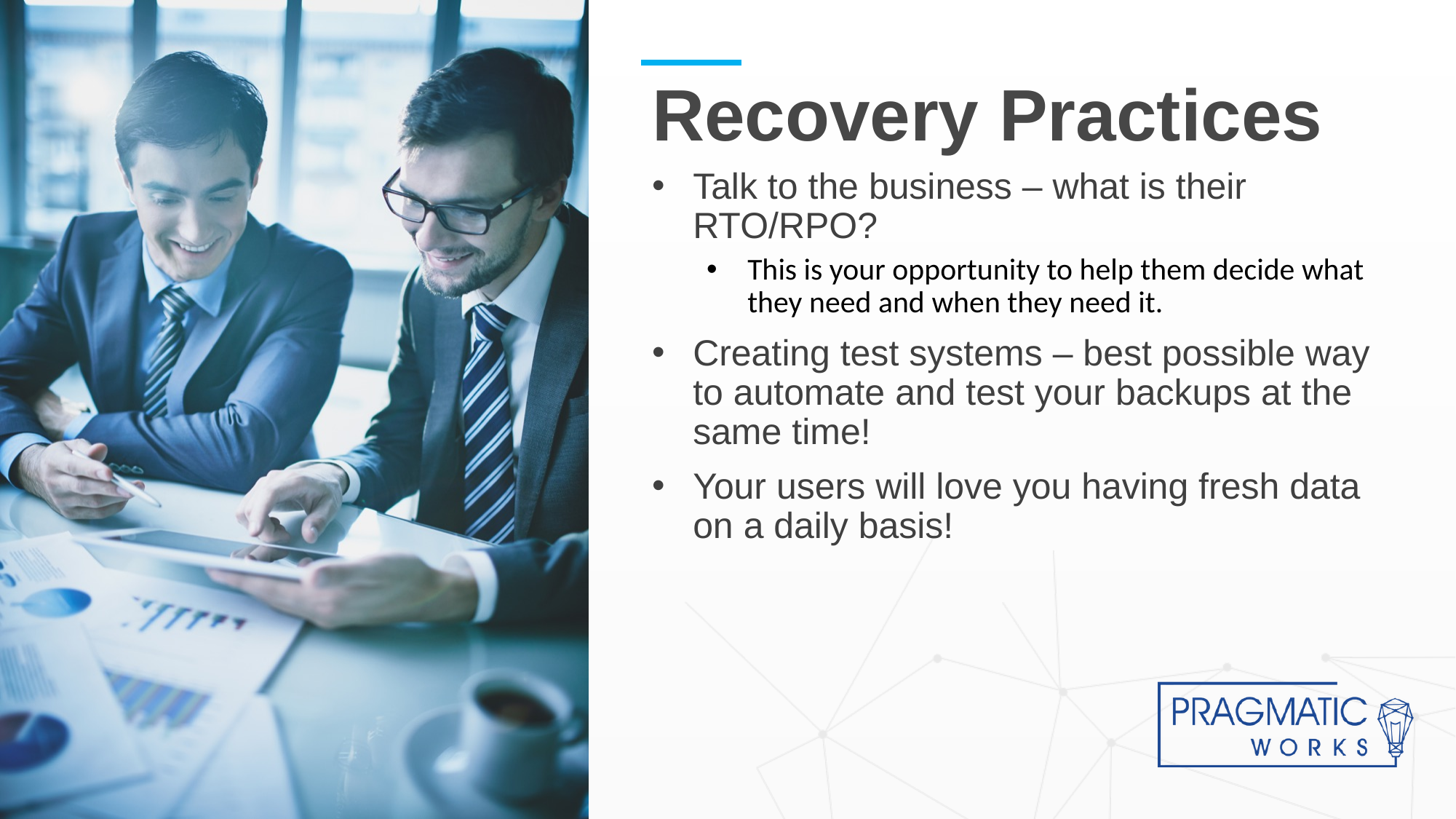

# Recovery Practices

Talk to the business – what is their RTO/RPO?
This is your opportunity to help them decide what they need and when they need it.
Creating test systems – best possible way to automate and test your backups at the same time!
Your users will love you having fresh data on a daily basis!